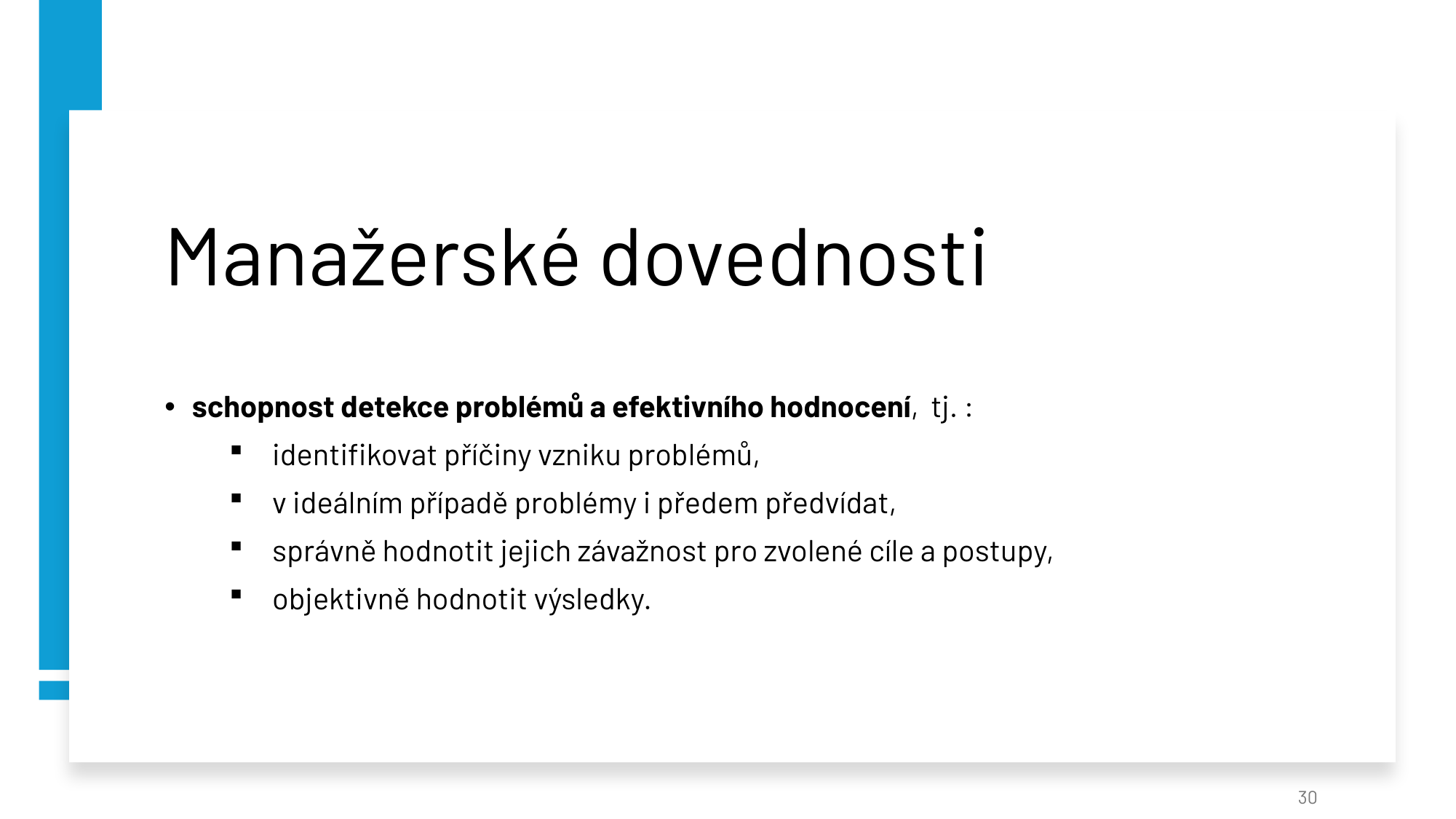

# Manažerské dovednosti

schopnost detekce problémů a efektivního hodnocení,  tj. :
identifikovat příčiny vzniku problémů,
v ideálním případě problémy i předem předvídat,
správně hodnotit jejich závažnost pro zvolené cíle a postupy,
objektivně hodnotit výsledky.

30